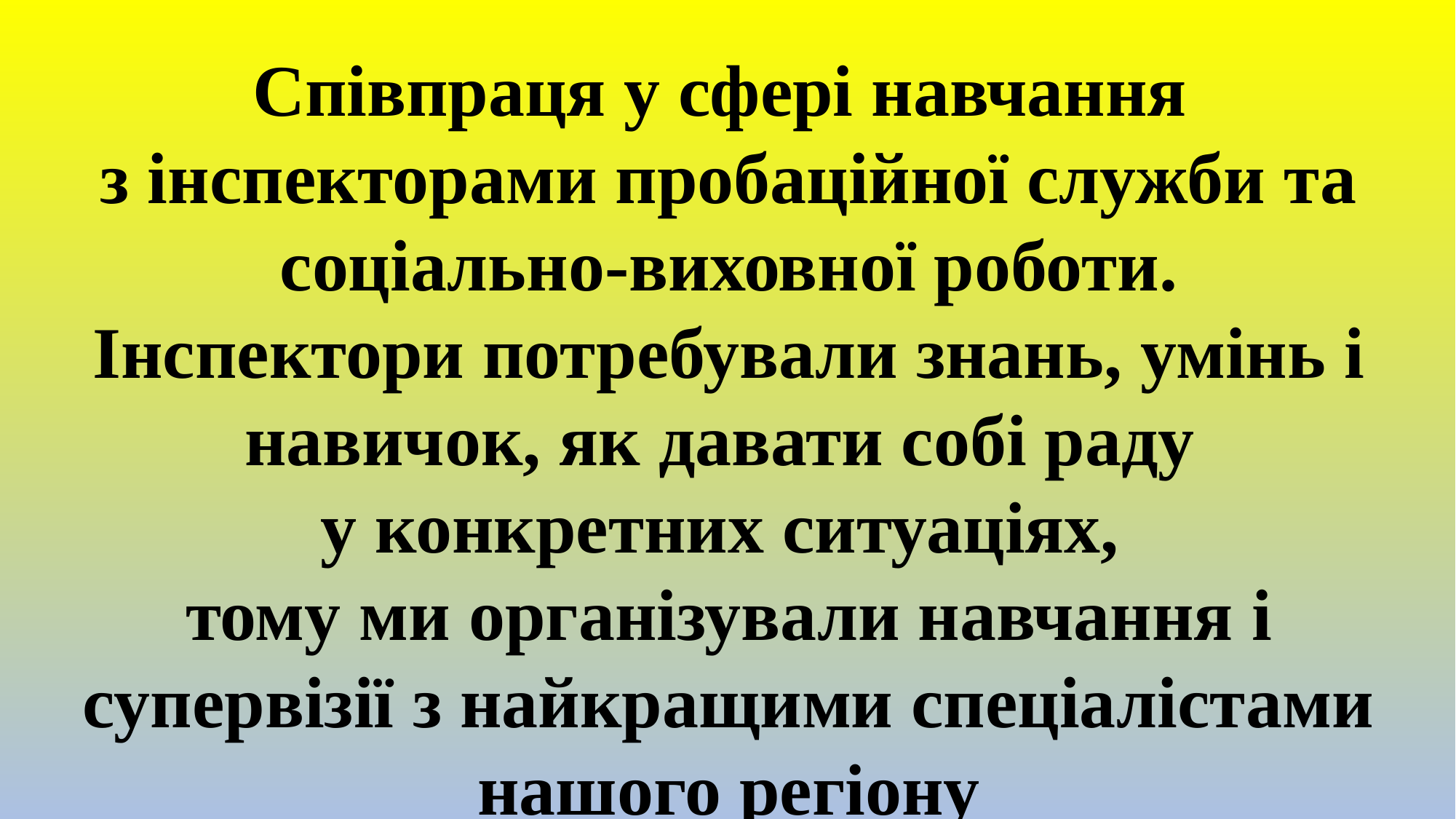

# Співпраця у сфері навчання з інспекторами пробаційної служби та соціально-виховної роботи. Інспектори потребували знань, умінь і навичок, як давати собі раду у конкретних ситуаціях, тому ми організували навчання i супервізії з найкращими спеціалістами нашого регіону